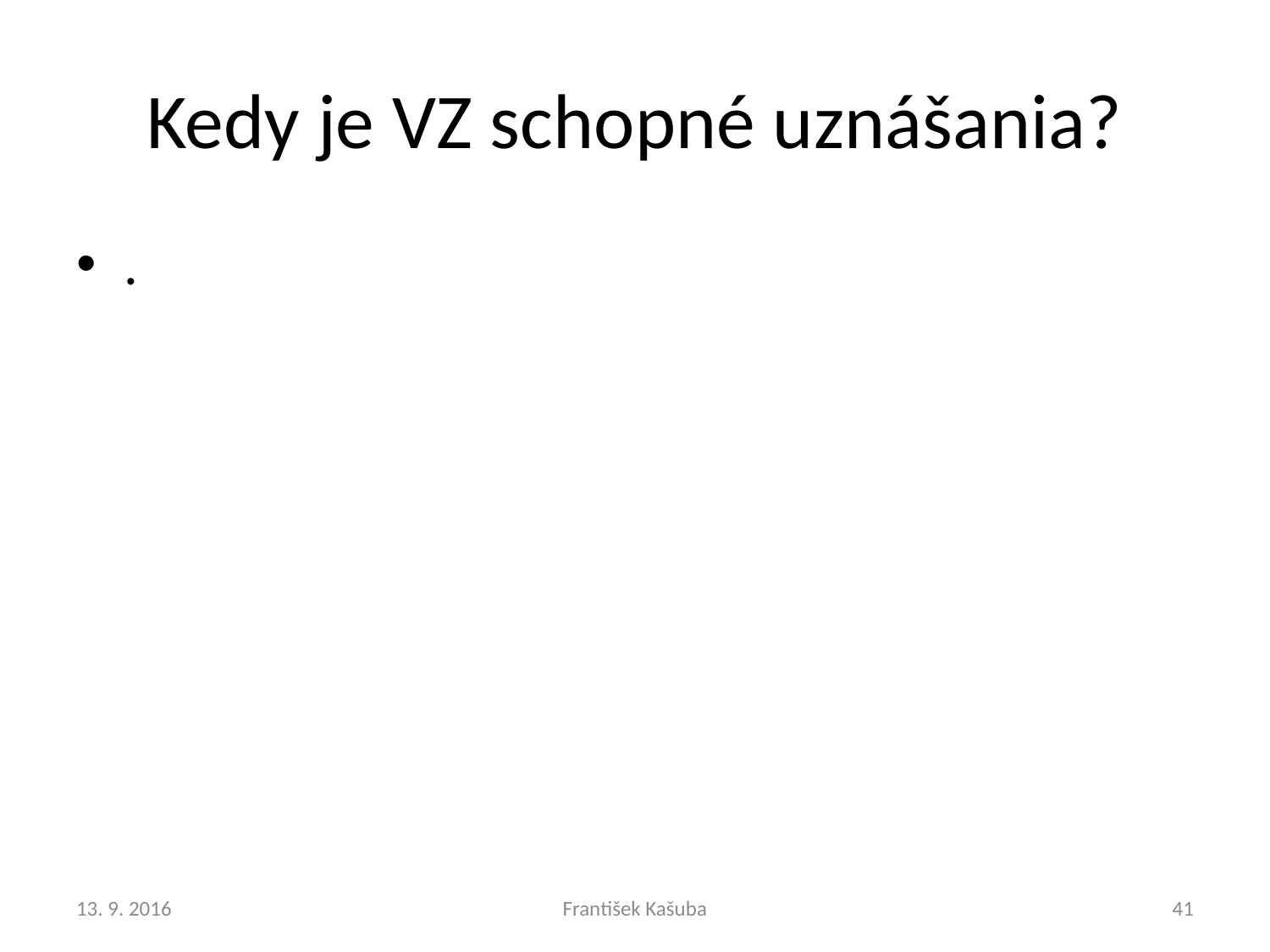

# Kedy je VZ schopné uznášania?
.
13. 9. 2016
František Kašuba
41